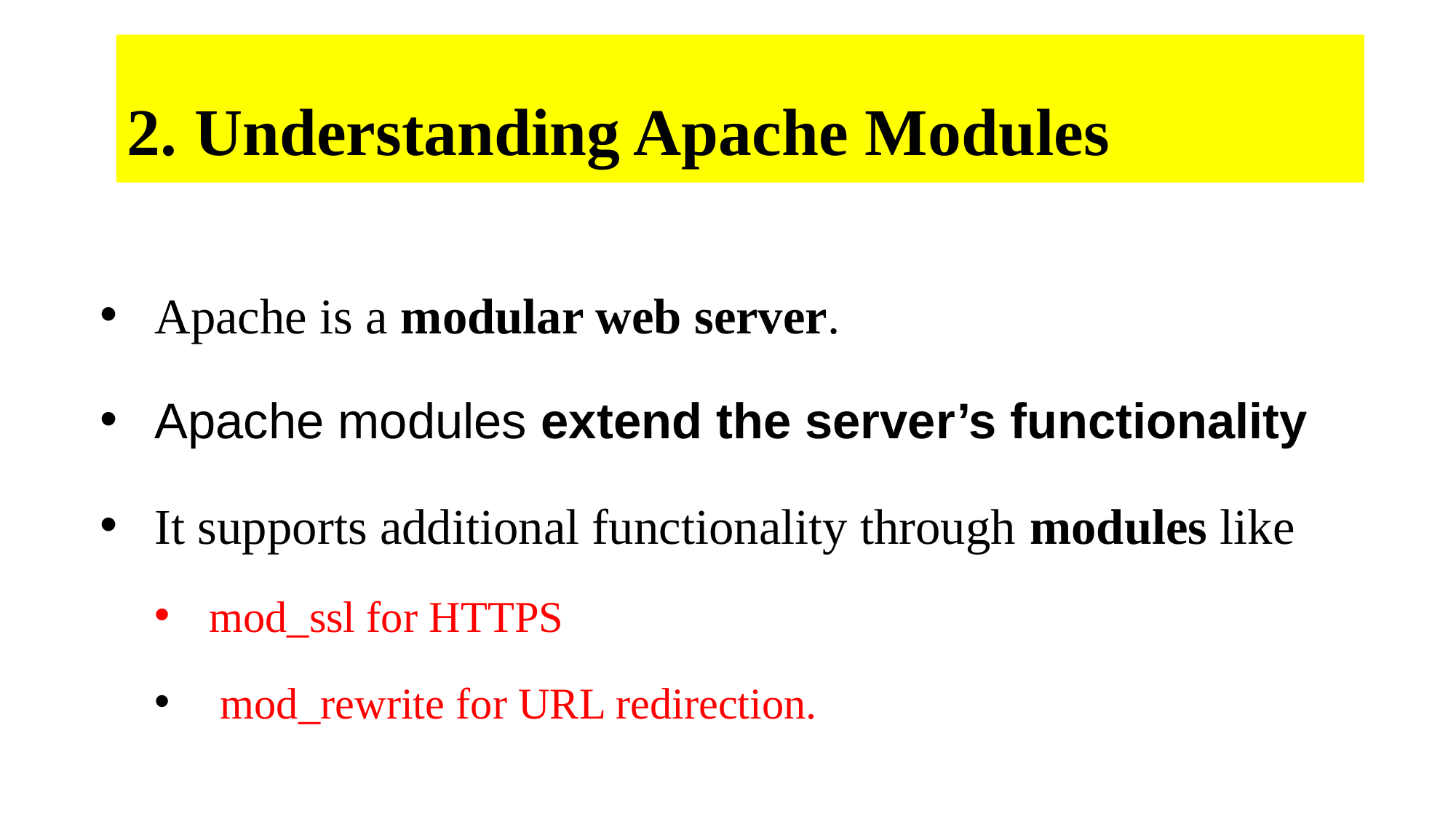

# 2. Understanding Apache Modules
Apache is a modular web server.
Apache modules extend the server’s functionality
It supports additional functionality through modules like
mod_ssl for HTTPS
 mod_rewrite for URL redirection.